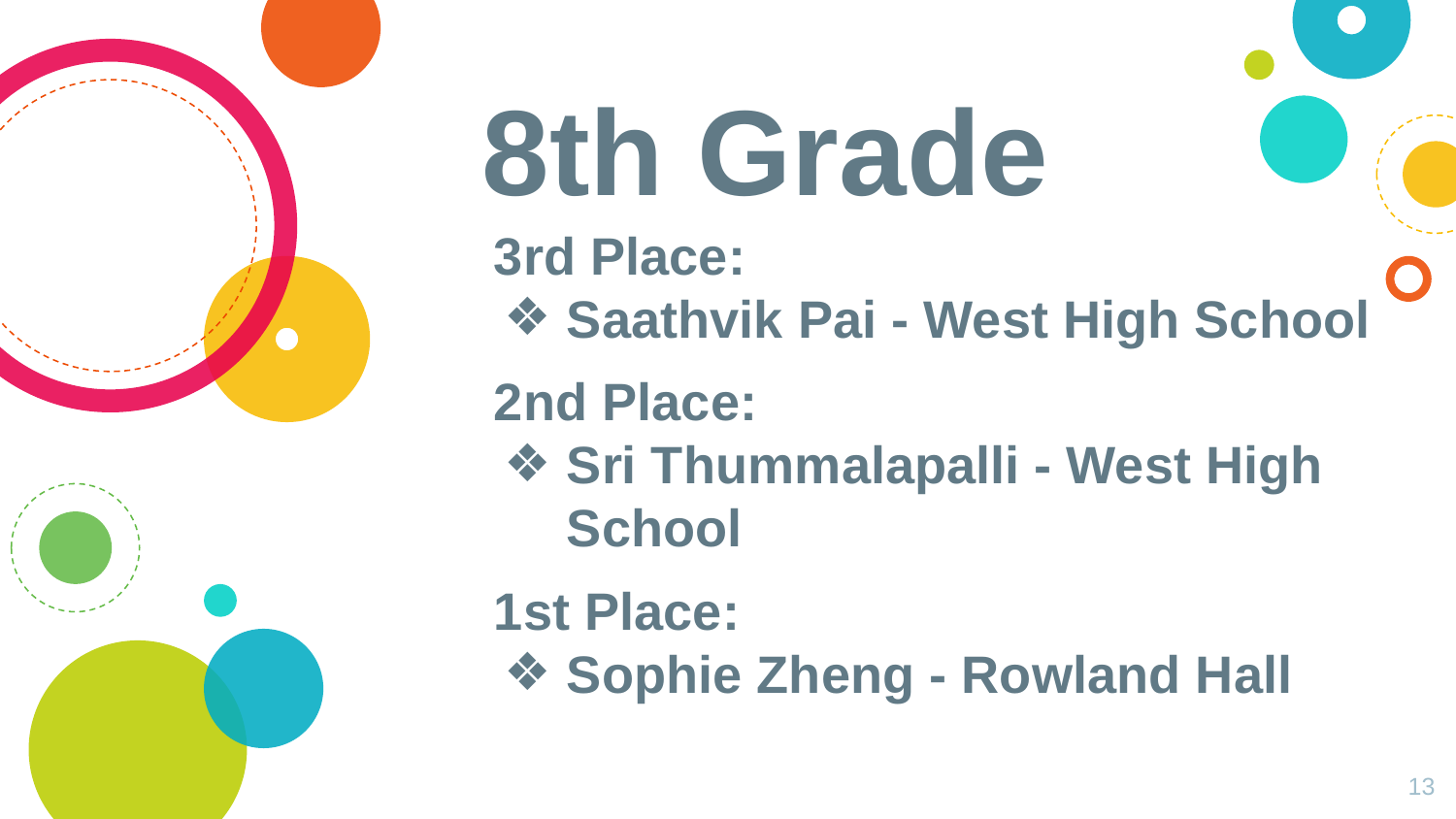

# 8th Grade
3rd Place:
Saathvik Pai - West High School
2nd Place:
Sri Thummalapalli - West High School
1st Place:
Sophie Zheng - Rowland Hall
13